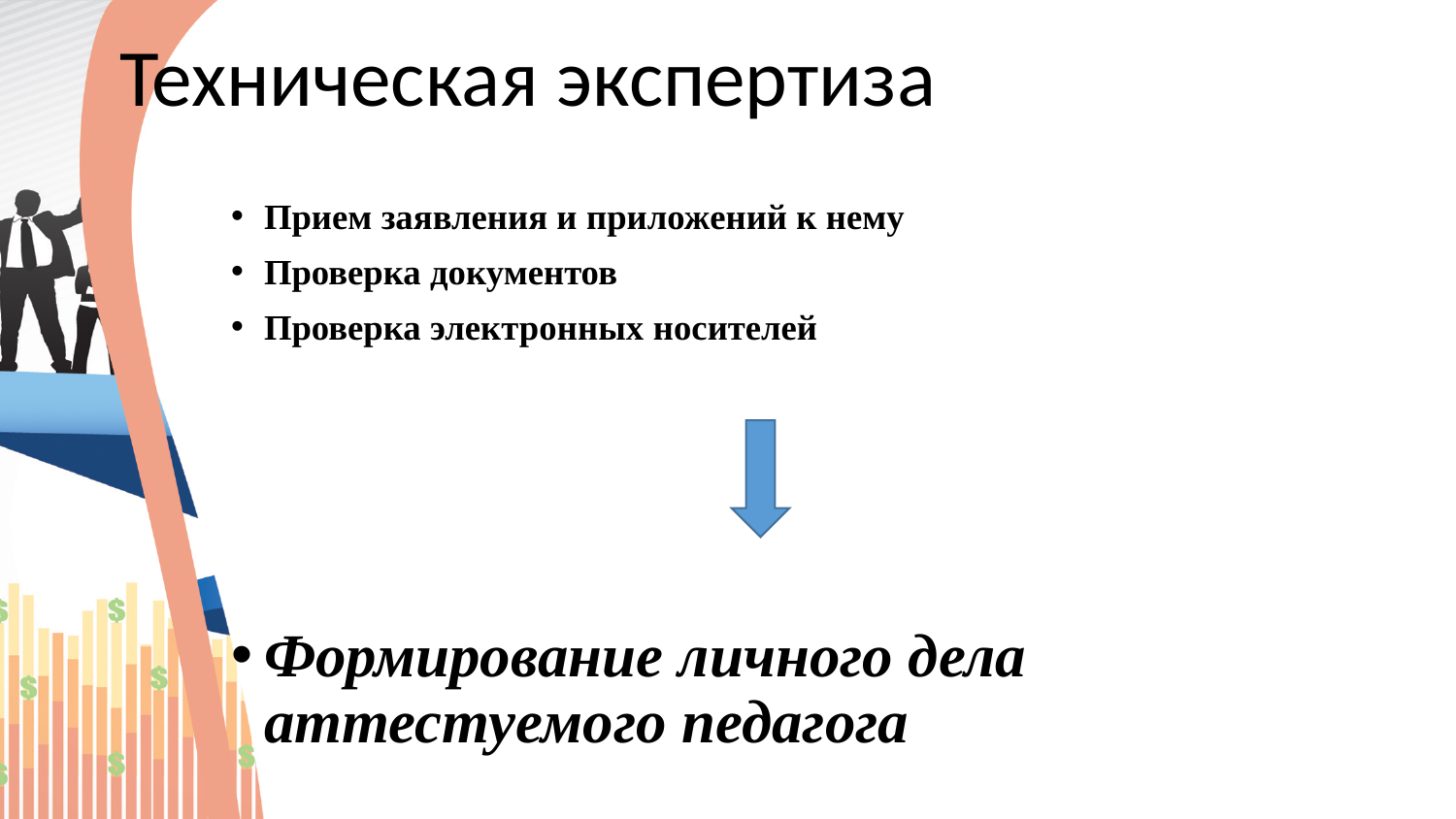

# Техническая экспертиза
Прием заявления и приложений к нему
Проверка документов
Проверка электронных носителей

Формирование личного дела аттестуемого педагога